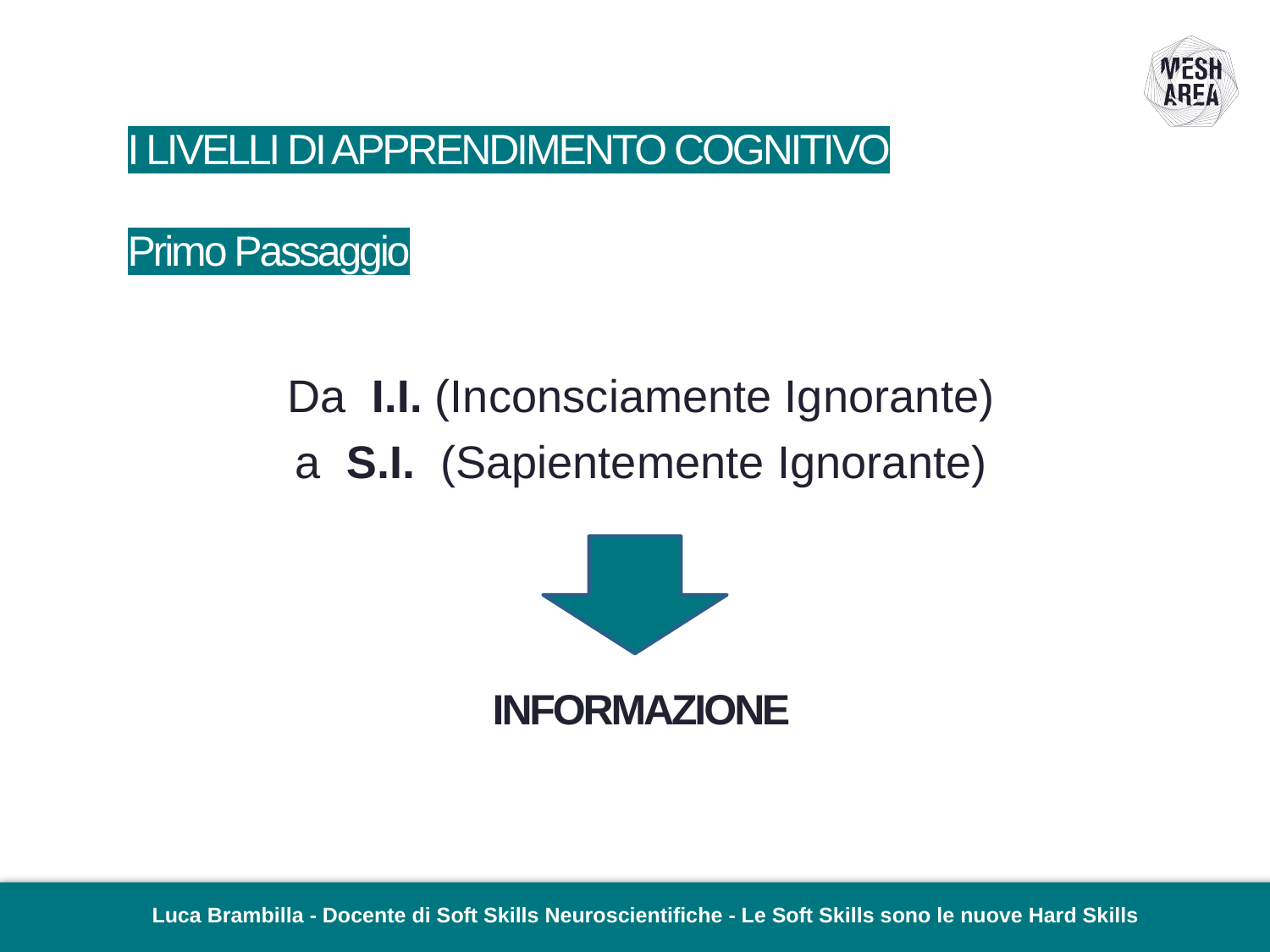

# I LIVELLI DI APPRENDIMENTO COGNITIVO Primo Passaggio
Da  I.I. (Inconsciamente Ignorante)
a  S.I.  (Sapientemente Ignorante)

INFORMAZIONE

Luca Brambilla - Docente di Soft Skills Neuroscientifiche - Le Soft Skills sono le nuove Hard Skills